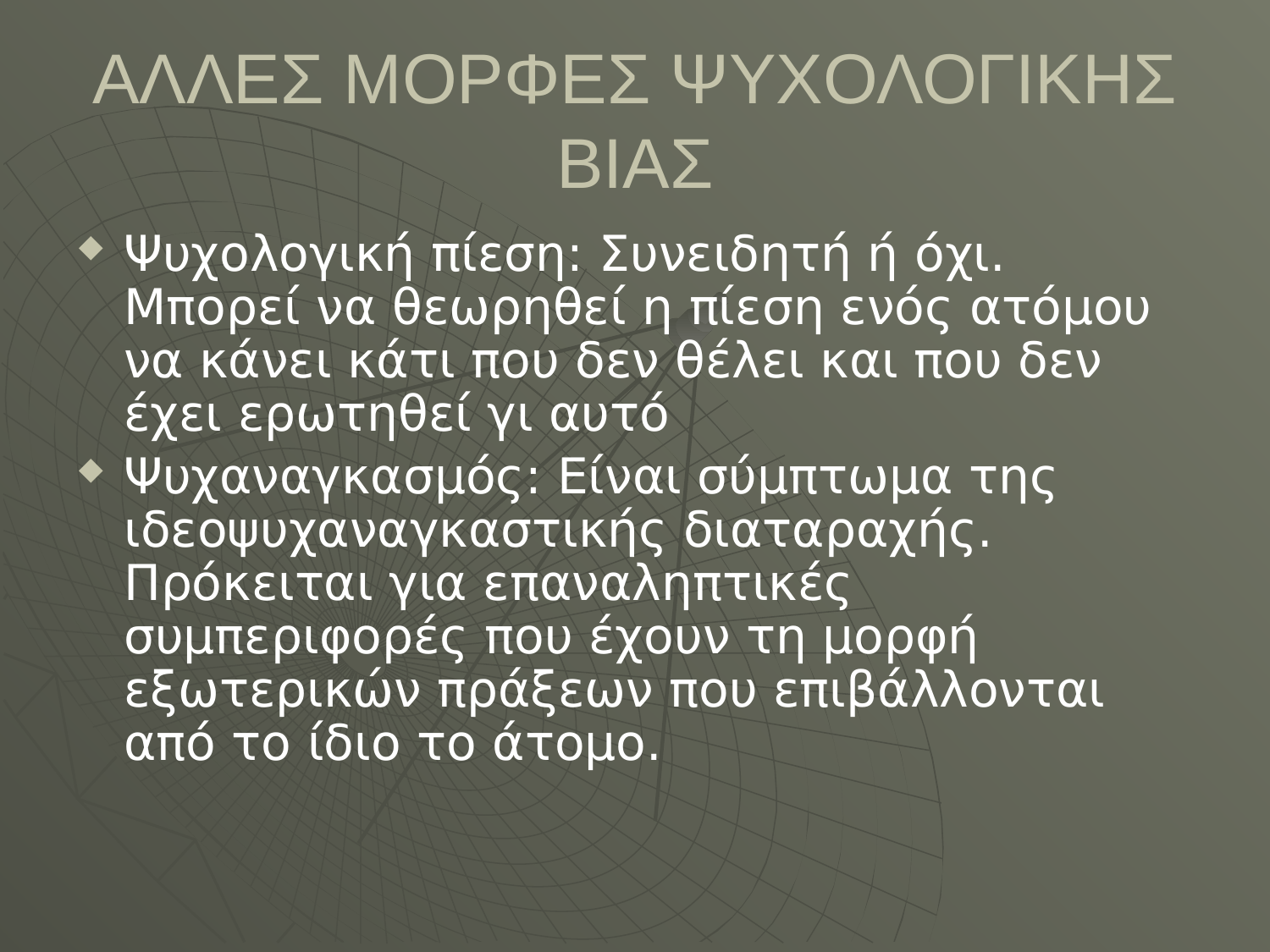

# ΑΛΛΕΣ ΜΟΡΦΕΣ ΨΥΧΟΛΟΓΙΚΗΣ ΒΙΑΣ
Ψυχολογική πίεση: Συνειδητή ή όχι. Μπορεί να θεωρηθεί η πίεση ενός ατόμου να κάνει κάτι που δεν θέλει και που δεν έχει ερωτηθεί γι αυτό
Ψυχαναγκασμός: Είναι σύμπτωμα της ιδεοψυχαναγκαστικής διαταραχής. Πρόκειται για επαναληπτικές συμπεριφορές που έχουν τη μορφή εξωτερικών πράξεων που επιβάλλονται από το ίδιο το άτομο.